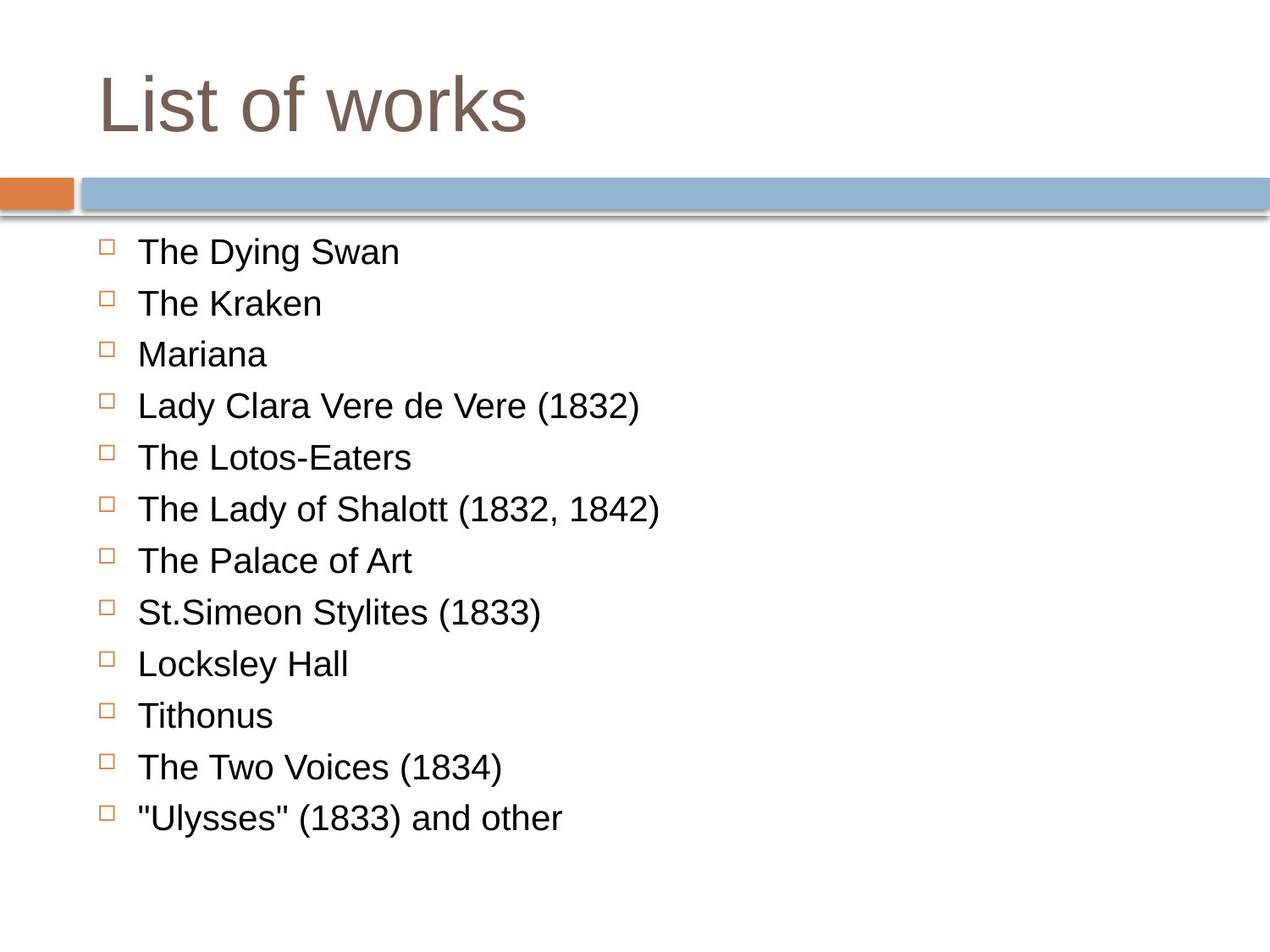

# List of works
The Dying Swan
The Kraken
Mariana
Lady Clara Vere de Vere (1832)
The Lotos-Eaters
The Lady of Shalott (1832, 1842)
The Palace of Art
St.Simeon Stylites (1833)
Locksley Hall
Tithonus
The Two Voices (1834)
"Ulysses" (1833) and other